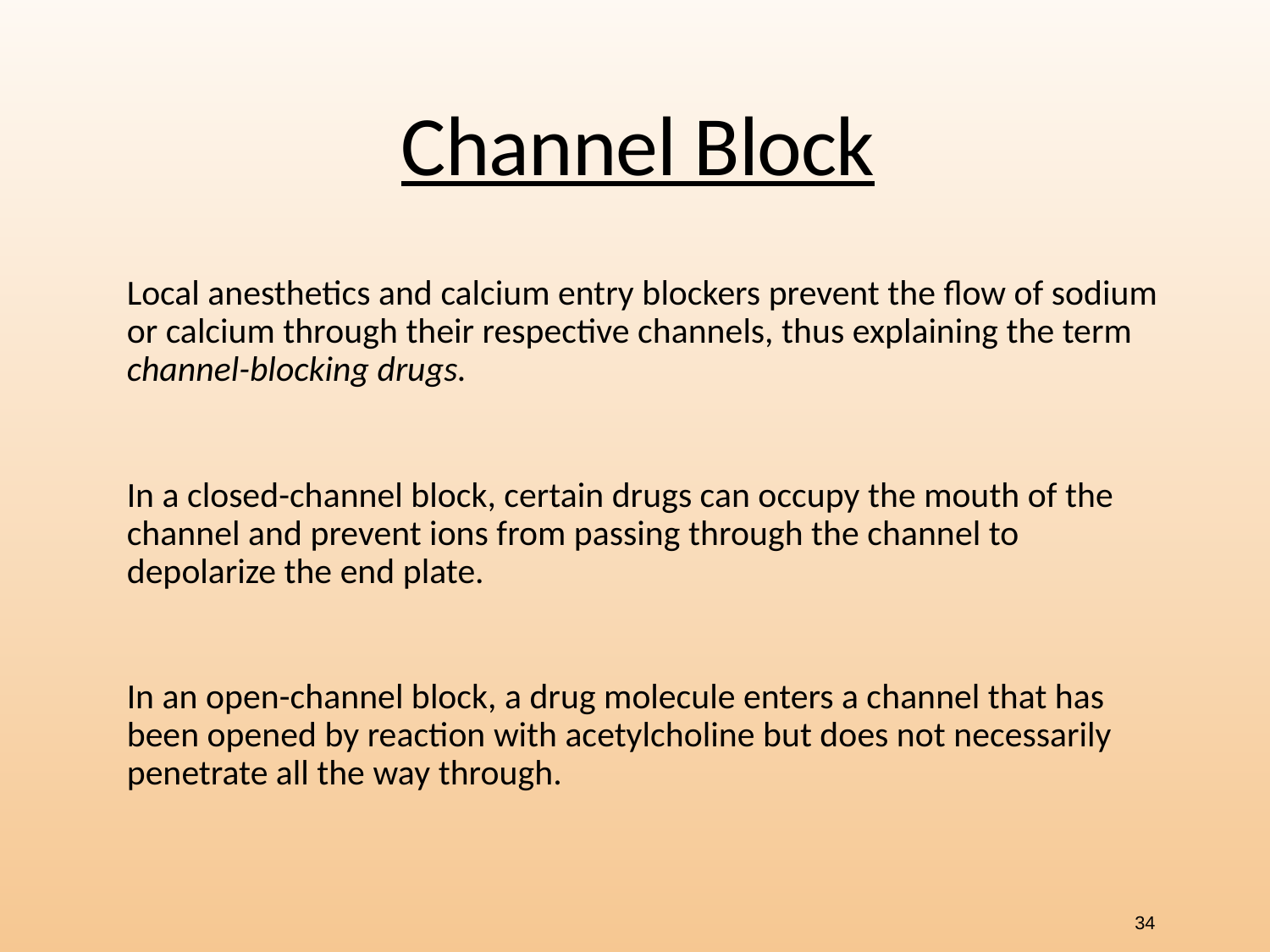

# Channel Block
Local anesthetics and calcium entry blockers prevent the flow of sodium or calcium through their respective channels, thus explaining the term channel-blocking drugs.

In a closed-channel block, certain drugs can occupy the mouth of the channel and prevent ions from passing through the channel to depolarize the end plate.

In an open-channel block, a drug molecule enters a channel that has been opened by reaction with acetylcholine but does not necessarily penetrate all the way through.
34